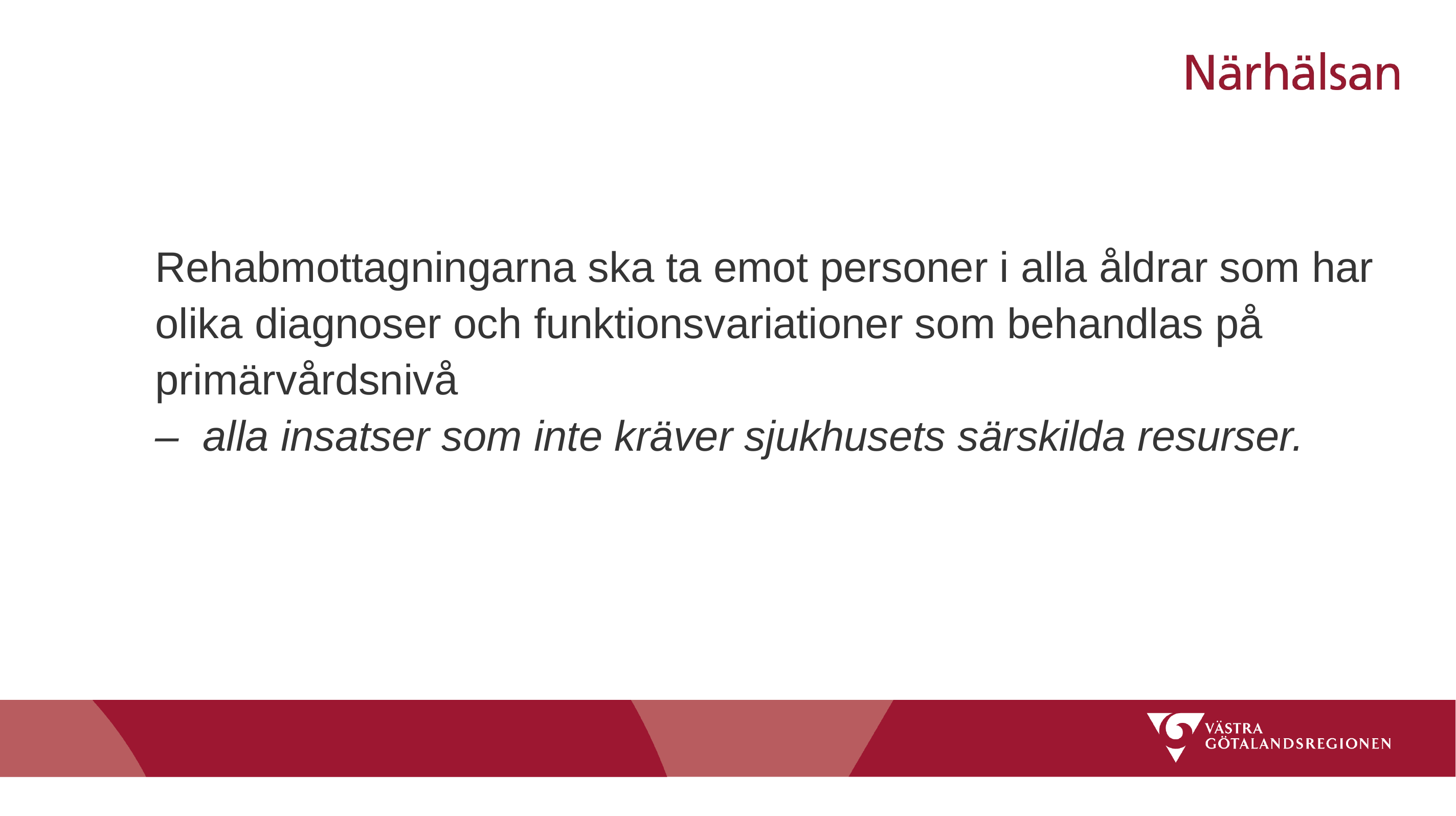

Rehabmottagningarna ska ta emot personer i alla åldrar som har olika diagnoser och funktionsvariationer som behandlas på primärvårdsnivå
–  alla insatser som inte kräver sjukhusets särskilda resurser.